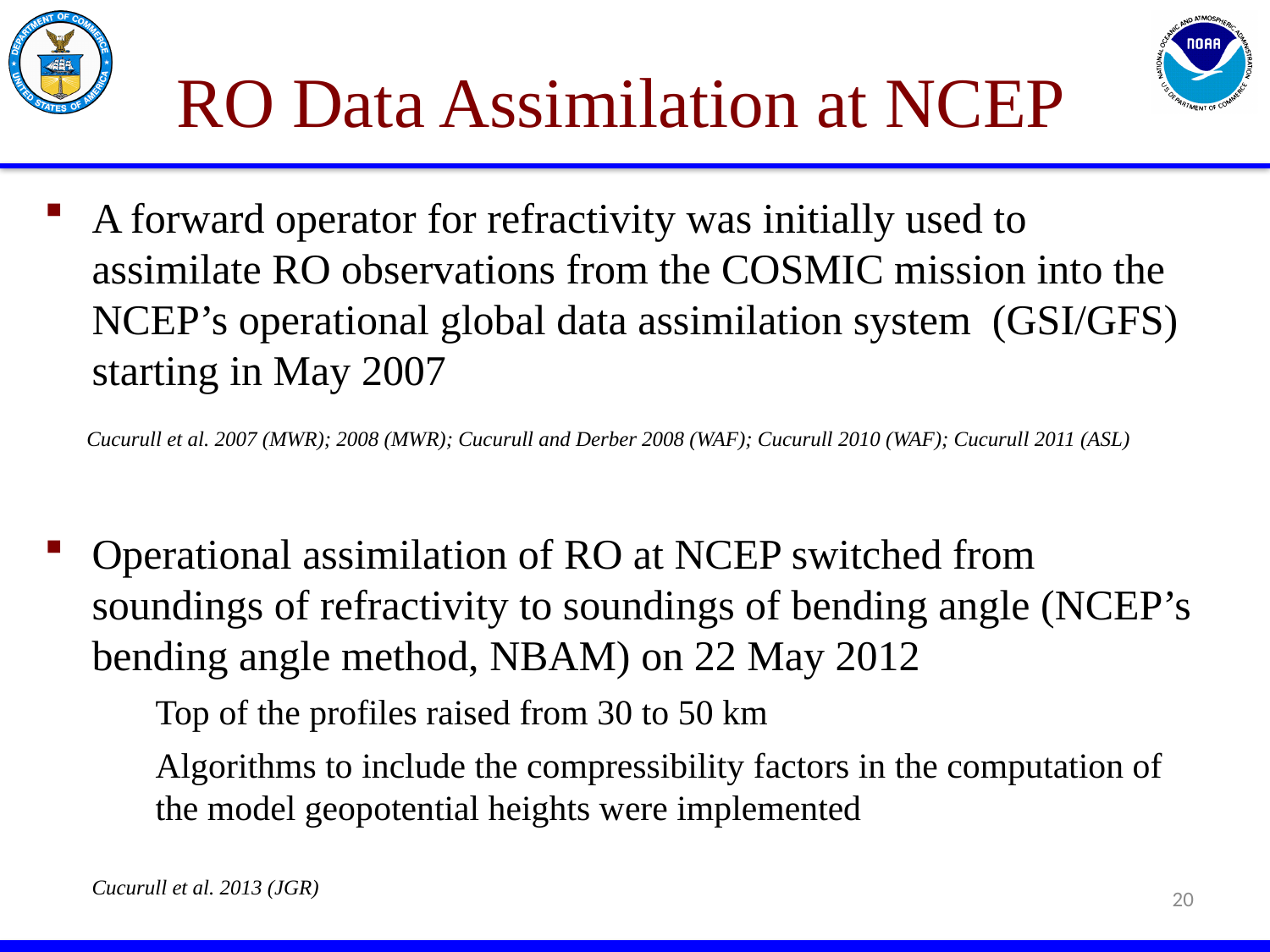

# RO Data Assimilation at NCEP
A forward operator for refractivity was initially used to assimilate RO observations from the COSMIC mission into the NCEP’s operational global data assimilation system  (GSI/GFS)  starting in May 2007
    Cucurull et al. 2007 (MWR); 2008 (MWR); Cucurull and Derber 2008 (WAF); Cucurull 2010 (WAF); Cucurull 2011 (ASL)

Operational assimilation of RO at NCEP switched from soundings of refractivity to soundings of bending angle (NCEP’s bending angle method, NBAM) on 22 May 2012
Top of the profiles raised from 30 to 50 km
Algorithms to include the compressibility factors in the computation of the model geopotential heights were implemented

         Cucurull et al. 2013 (JGR)
20